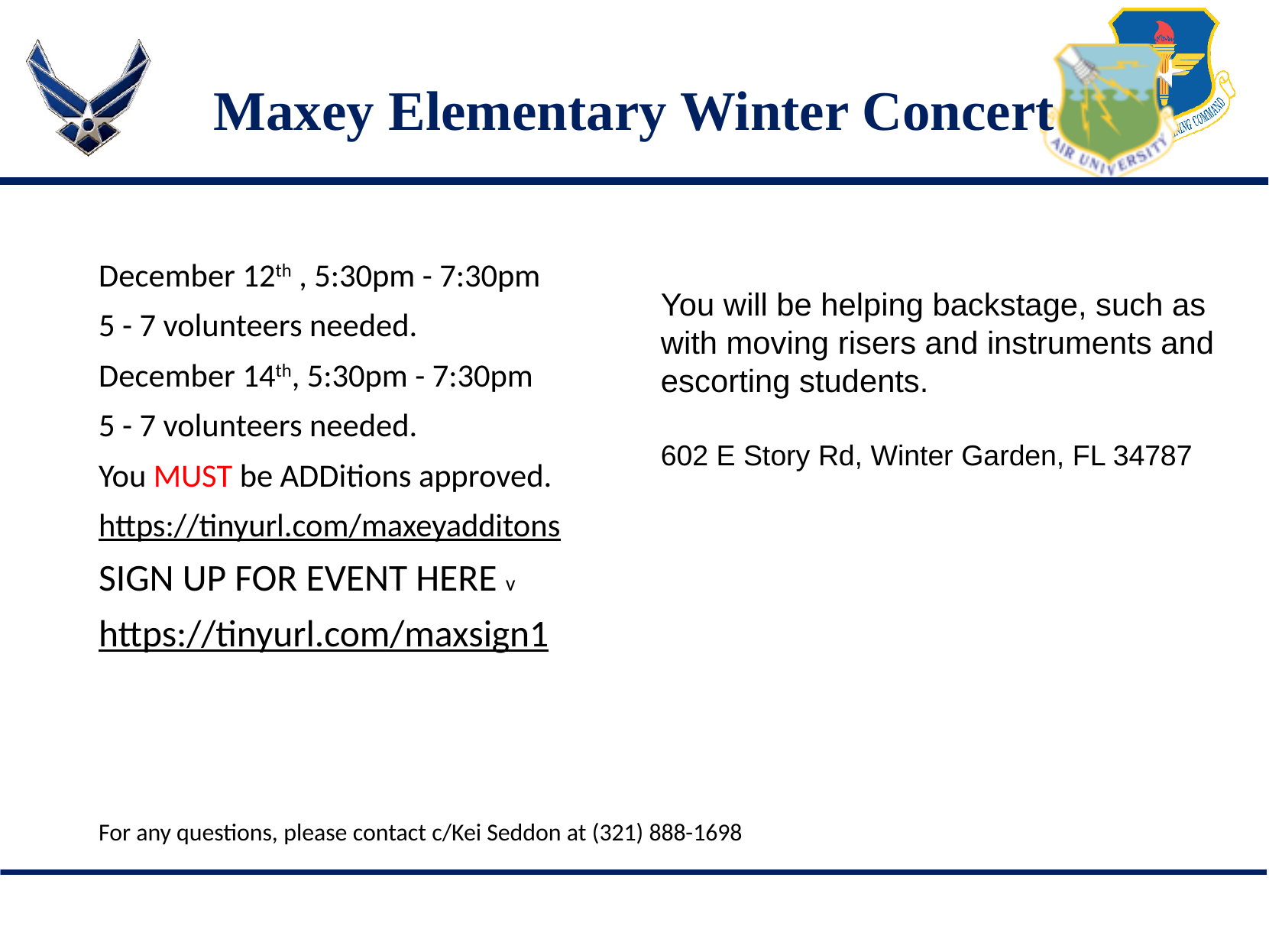

# Maxey Elementary Winter Concert
December 12th , 5:30pm - 7:30pm
5 - 7 volunteers needed.
December 14th, 5:30pm - 7:30pm
5 - 7 volunteers needed.
You MUST be ADDitions approved.
https://tinyurl.com/maxeyadditons
SIGN UP FOR EVENT HERE v
https://tinyurl.com/maxsign1

For any questions, please contact c/Kei Seddon at (321) 888-1698
You will be helping backstage, such as with moving risers and instruments and escorting students.

602 E Story Rd, Winter Garden, FL 34787